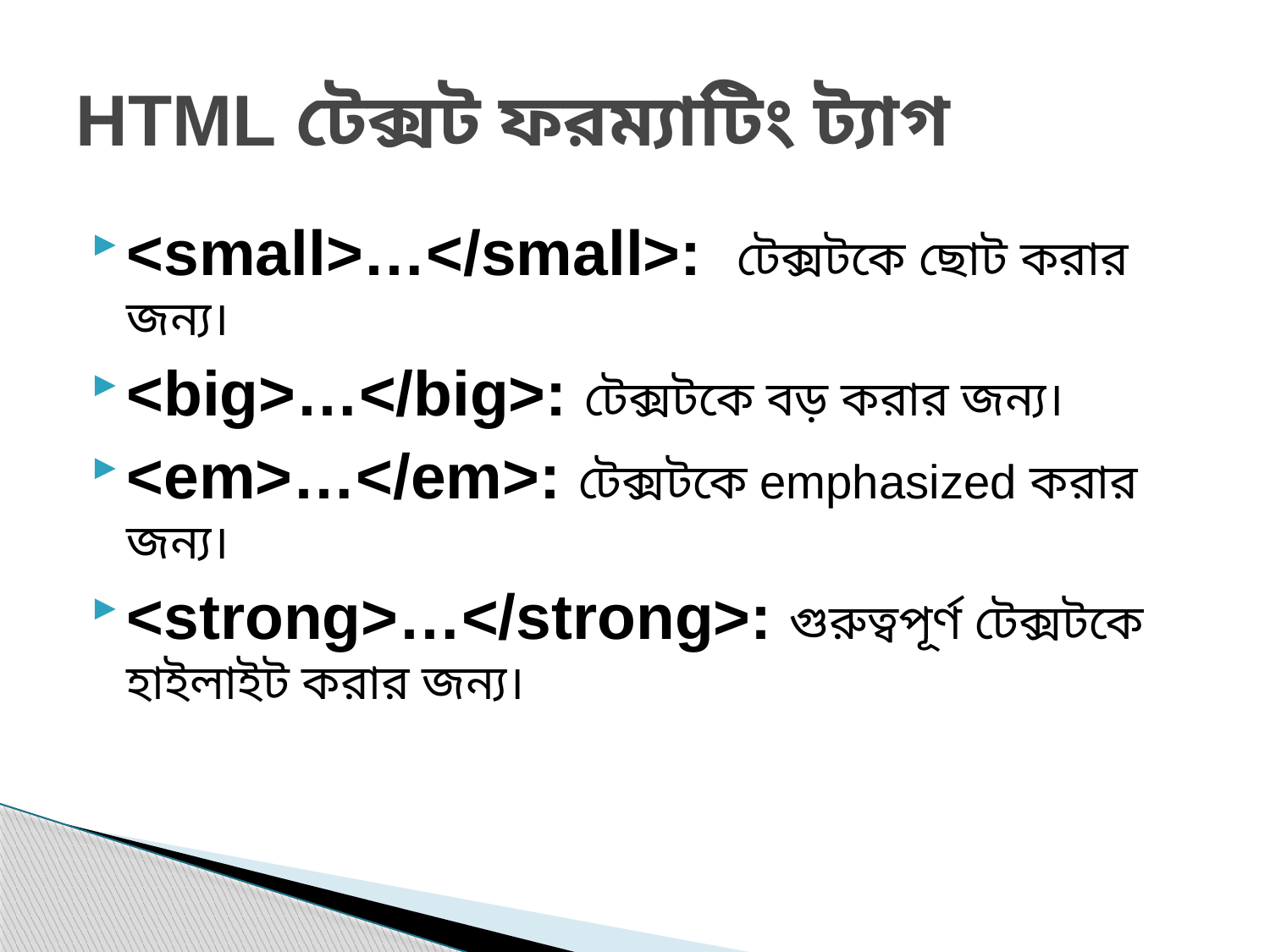

# HTML টেক্সট ফরম্যাটিং ট্যাগ
<small>…</small>:  টেক্সটকে ছোট করার জন্য।
<big>…</big>: টেক্সটকে বড় করার জন্য।
<em>…</em>: টেক্সটকে emphasized করার জন্য।
<strong>…</strong>: গুরুত্বপূর্ণ টেক্সটকে হাইলাইট করার জন্য।